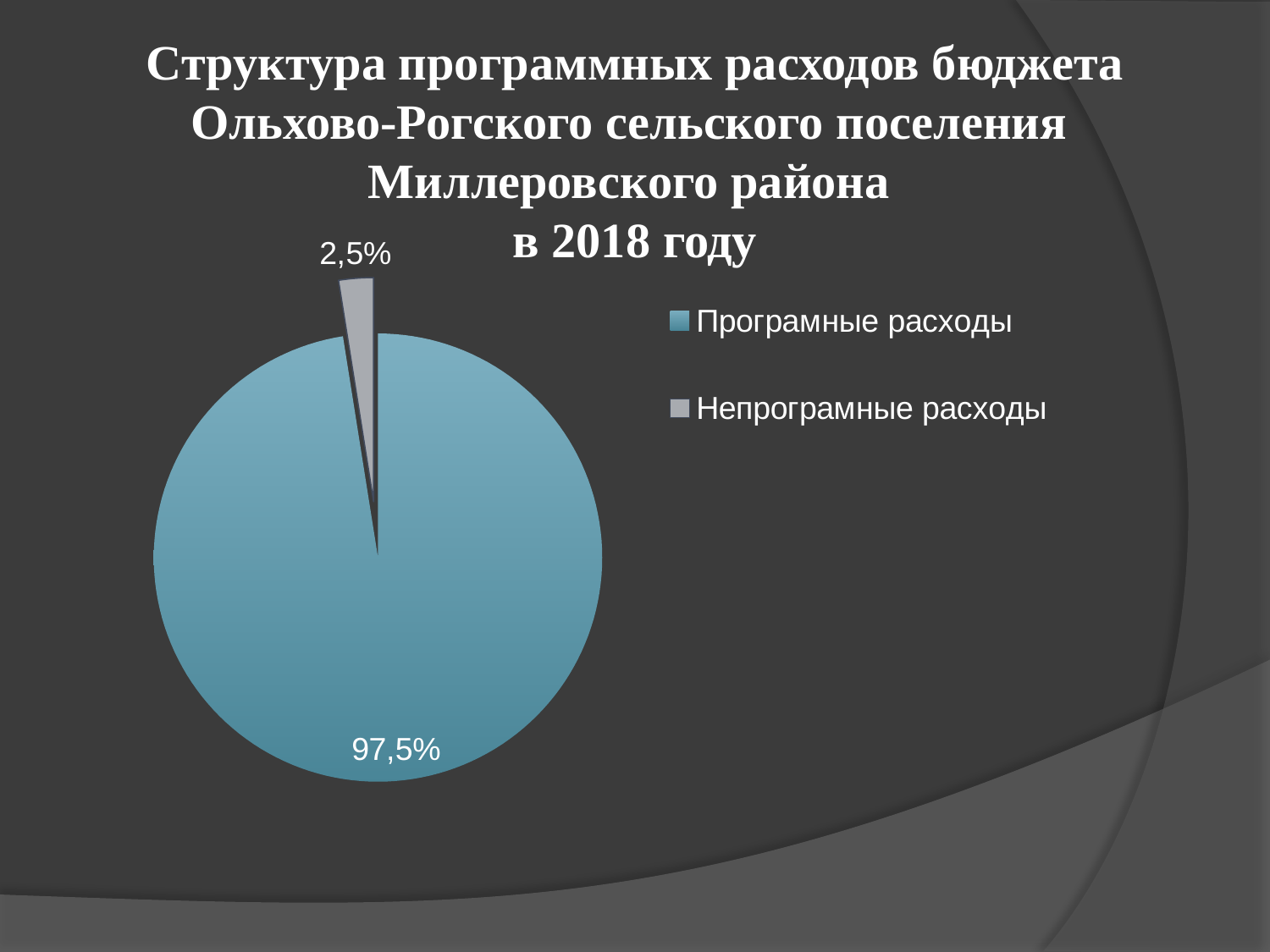

# Структура программных расходов бюджета Ольхово-Рогского сельского поселения  Миллеровского района в 2018 году

### Chart

| Category | Столбец1 |
|---|---|
| Програмные расходы | 97.5 |
| Непрограмные расходы | 2.5 |